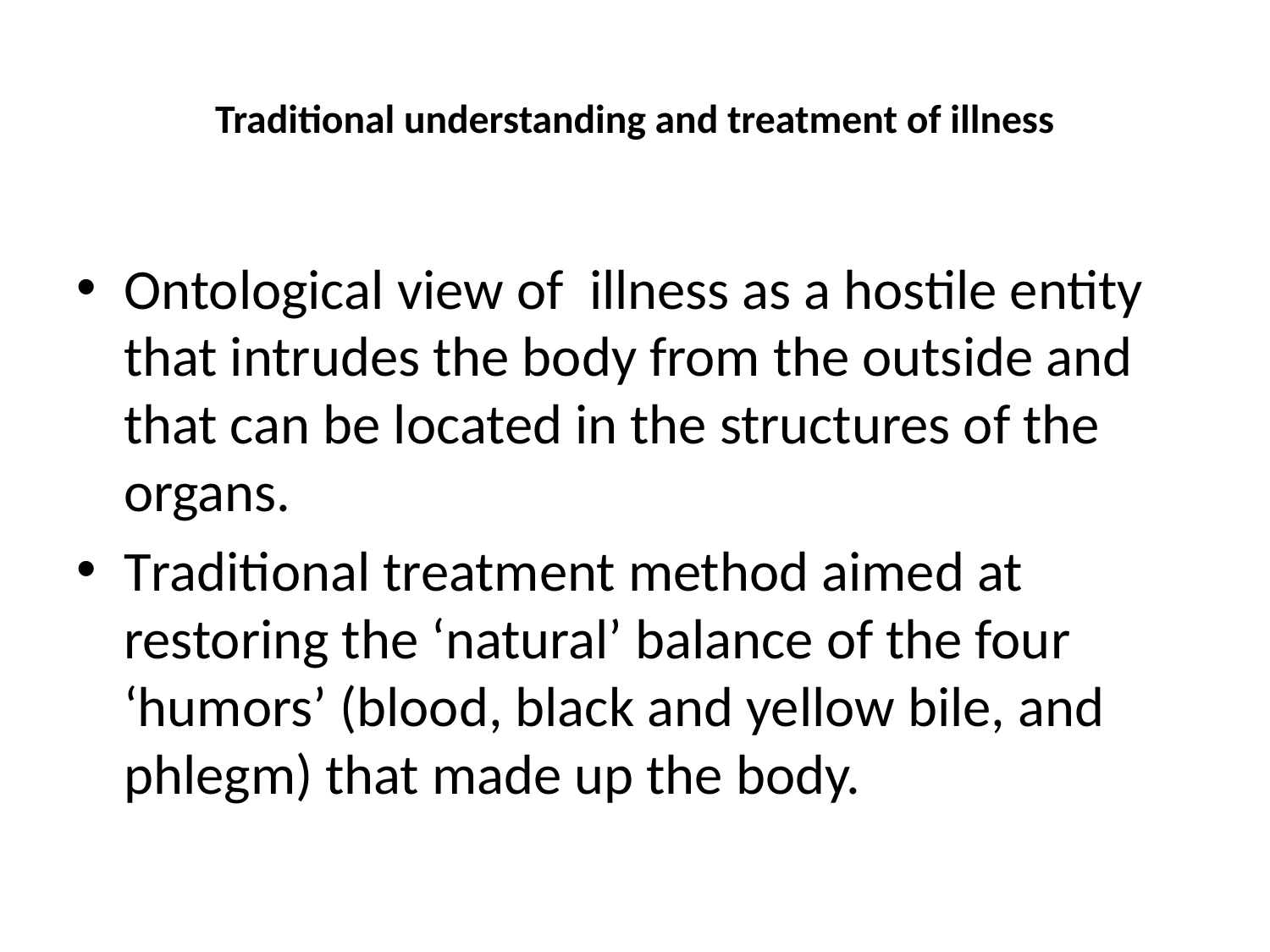

# Traditional understanding and treatment of illness
Ontological view of  illness as a hostile entity that intrudes the body from the outside and that can be located in the structures of the organs.
Traditional treatment method aimed at restoring the ‘natural’ balance of the four ‘humors’ (blood, black and yellow bile, and phlegm) that made up the body.